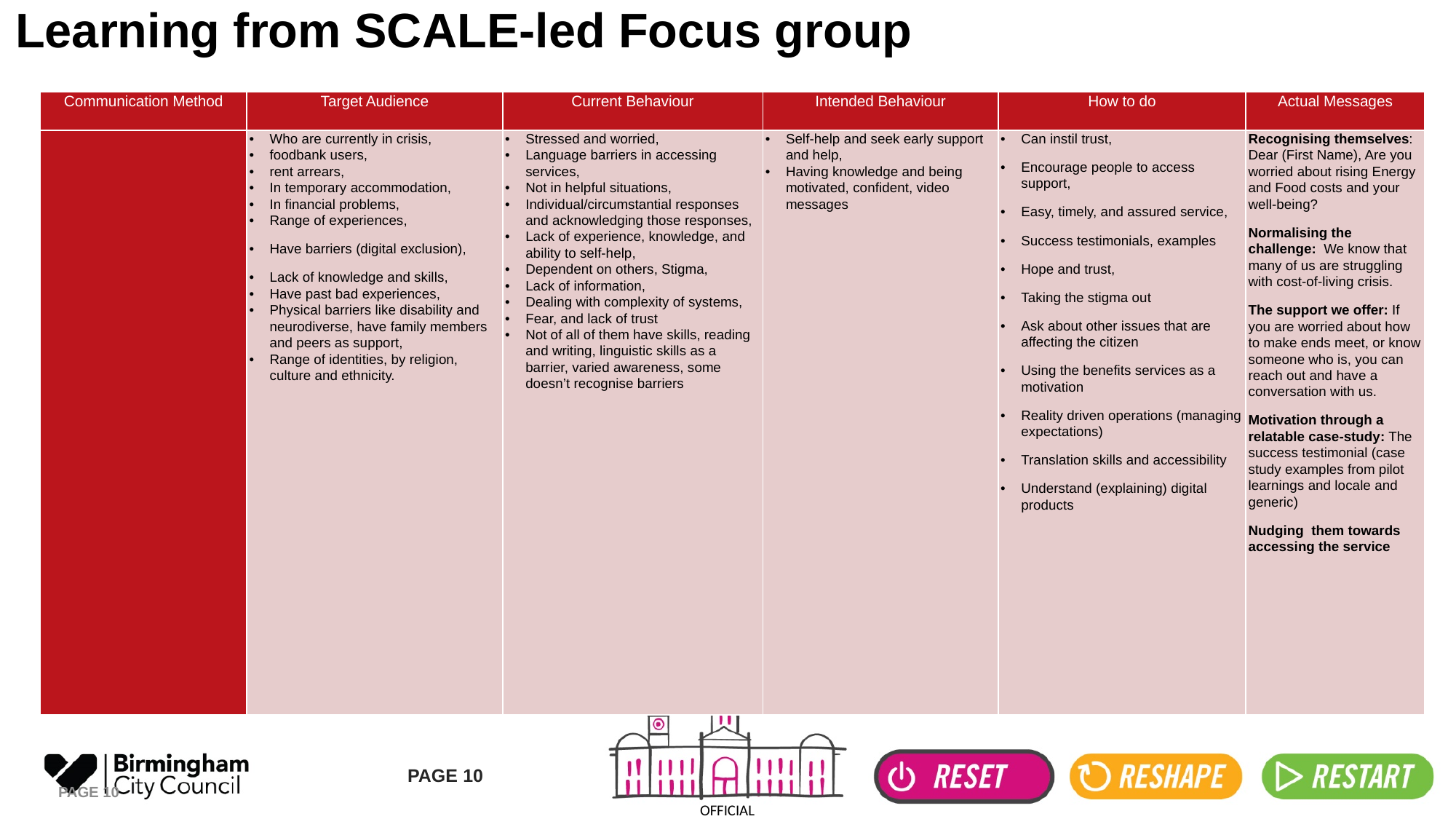

# Learning from SCALE-led Focus group
| Communication Method | Target Audience | Current Behaviour | Intended Behaviour | How to do | Actual Messages |
| --- | --- | --- | --- | --- | --- |
|  | Who are currently in crisis, foodbank users, rent arrears, In temporary accommodation, In financial problems, Range of experiences, Have barriers (digital exclusion), Lack of knowledge and skills, Have past bad experiences, Physical barriers like disability and neurodiverse, have family members and peers as support, Range of identities, by religion, culture and ethnicity. | Stressed and worried, Language barriers in accessing services, Not in helpful situations, Individual/circumstantial responses and acknowledging those responses, Lack of experience, knowledge, and ability to self-help, Dependent on others, Stigma, Lack of information, Dealing with complexity of systems, Fear, and lack of trust Not of all of them have skills, reading and writing, linguistic skills as a barrier, varied awareness, some doesn’t recognise barriers | Self-help and seek early support and help, Having knowledge and being motivated, confident, video messages | Can instil trust, Encourage people to access support, Easy, timely, and assured service, Success testimonials, examples Hope and trust, Taking the stigma out Ask about other issues that are affecting the citizen Using the benefits services as a motivation Reality driven operations (managing expectations) Translation skills and accessibility Understand (explaining) digital products | Recognising themselves: Dear (First Name), Are you worried about rising Energy and Food costs and your well-being? Normalising the challenge: We know that many of us are struggling with cost-of-living crisis. The support we offer: If you are worried about how to make ends meet, or know someone who is, you can reach out and have a conversation with us. Motivation through a relatable case-study: The success testimonial (case study examples from pilot learnings and locale and generic) Nudging them towards accessing the service |
PAGE 10